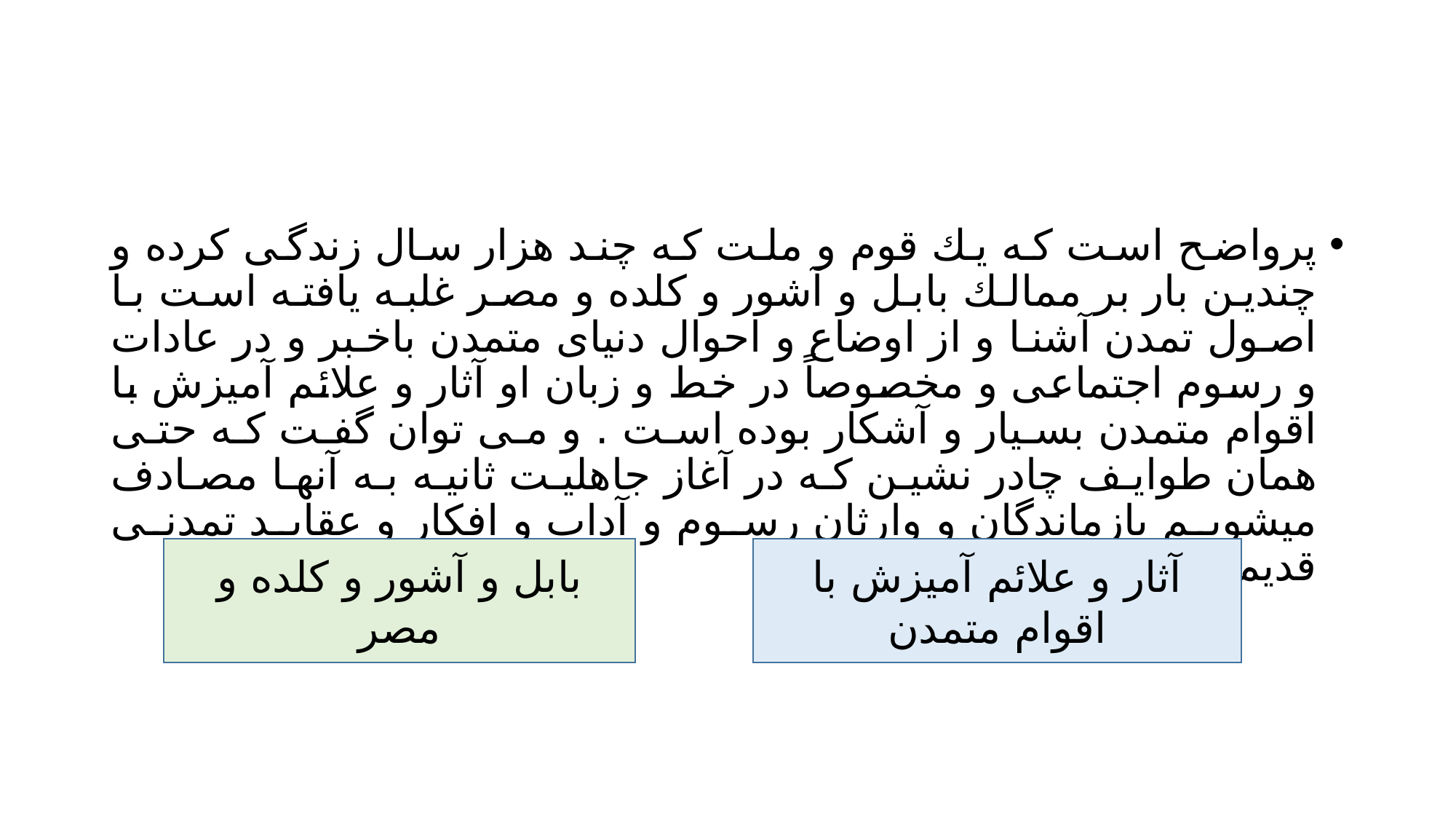

#
پرواضح است که يك قوم و ملت که چند هزار سال زندگی کرده و چندین بار بر ممالك بابل و آشور و کلده و مصر غلبه یافته است با اصول تمدن آشنا و از اوضاع و احوال دنیای متمدن باخبر و در عادات و رسوم اجتماعی و مخصوصاً در خط و زبان او آثار و علائم آمیزش با اقوام متمدن بسیار و آشكار بوده است . و می توان گفت که حتی همان طوایف چادر نشین که در آغاز جاهلیت ثانیه به آنها مصادف میشویم بازماندگان و وارثان رسوم و آداب و افکار و عقايد تمدنی قدیم بوده اند.
بابل و آشور و کلده و مصر
آثار و علائم آمیزش با اقوام متمدن